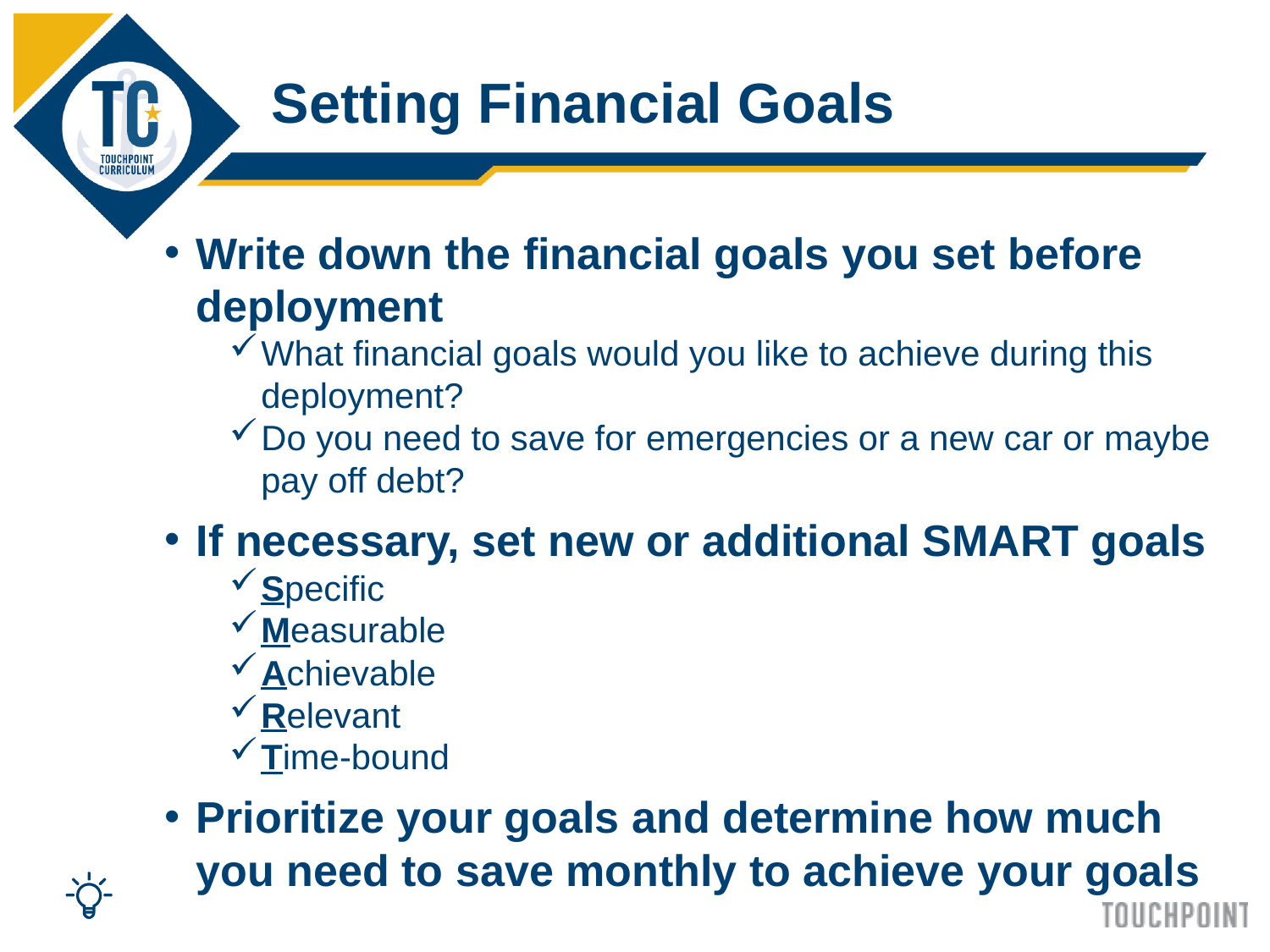

Setting Financial Goals
Write down the financial goals you set before deployment
What financial goals would you like to achieve during this deployment?
Do you need to save for emergencies or a new car or maybe pay off debt?
If necessary, set new or additional SMART goals
Specific
Measurable
Achievable
Relevant
Time-bound
Prioritize your goals and determine how much
you need to save monthly to achieve your goals